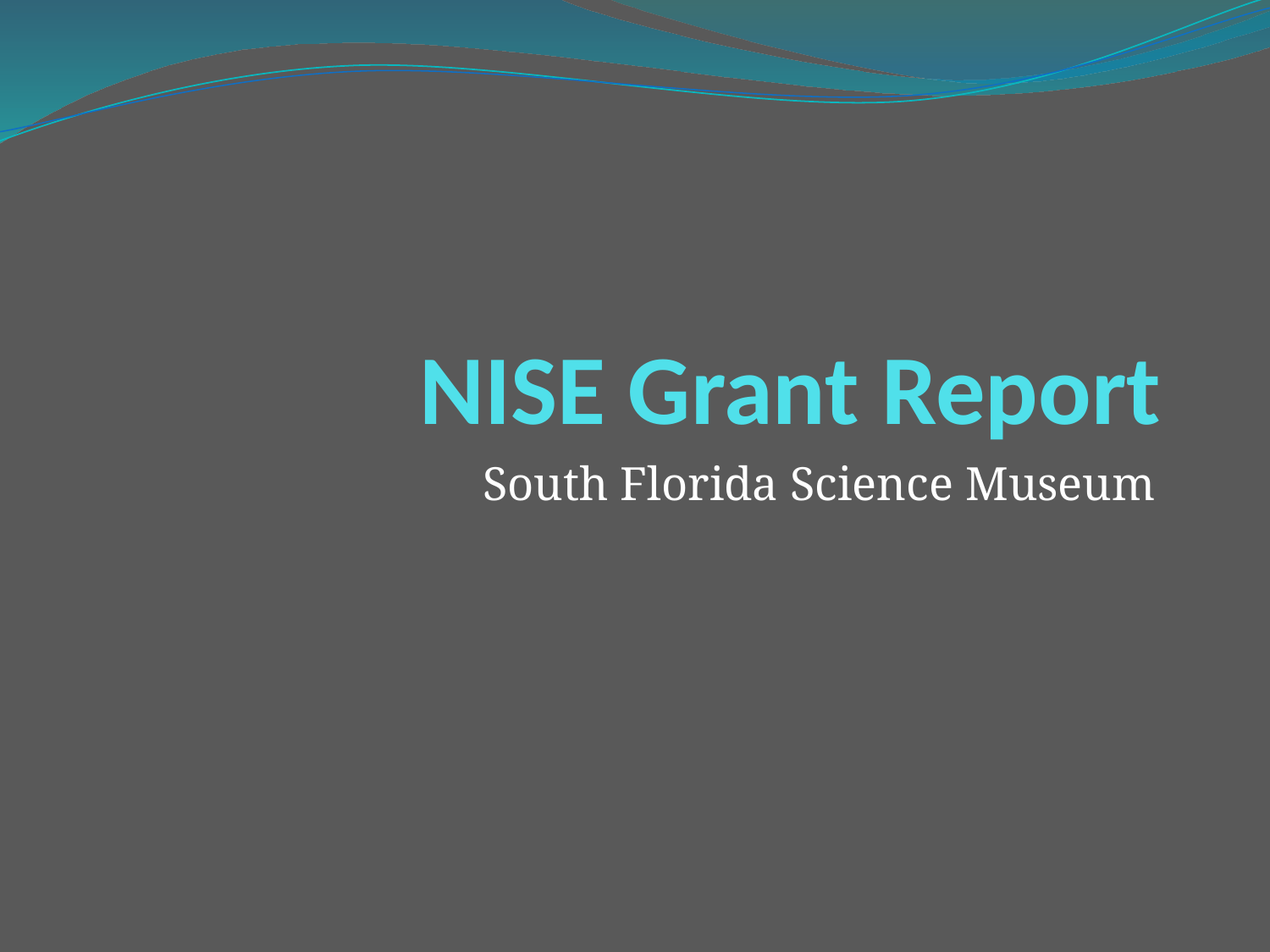

# NISE Grant Report
South Florida Science Museum